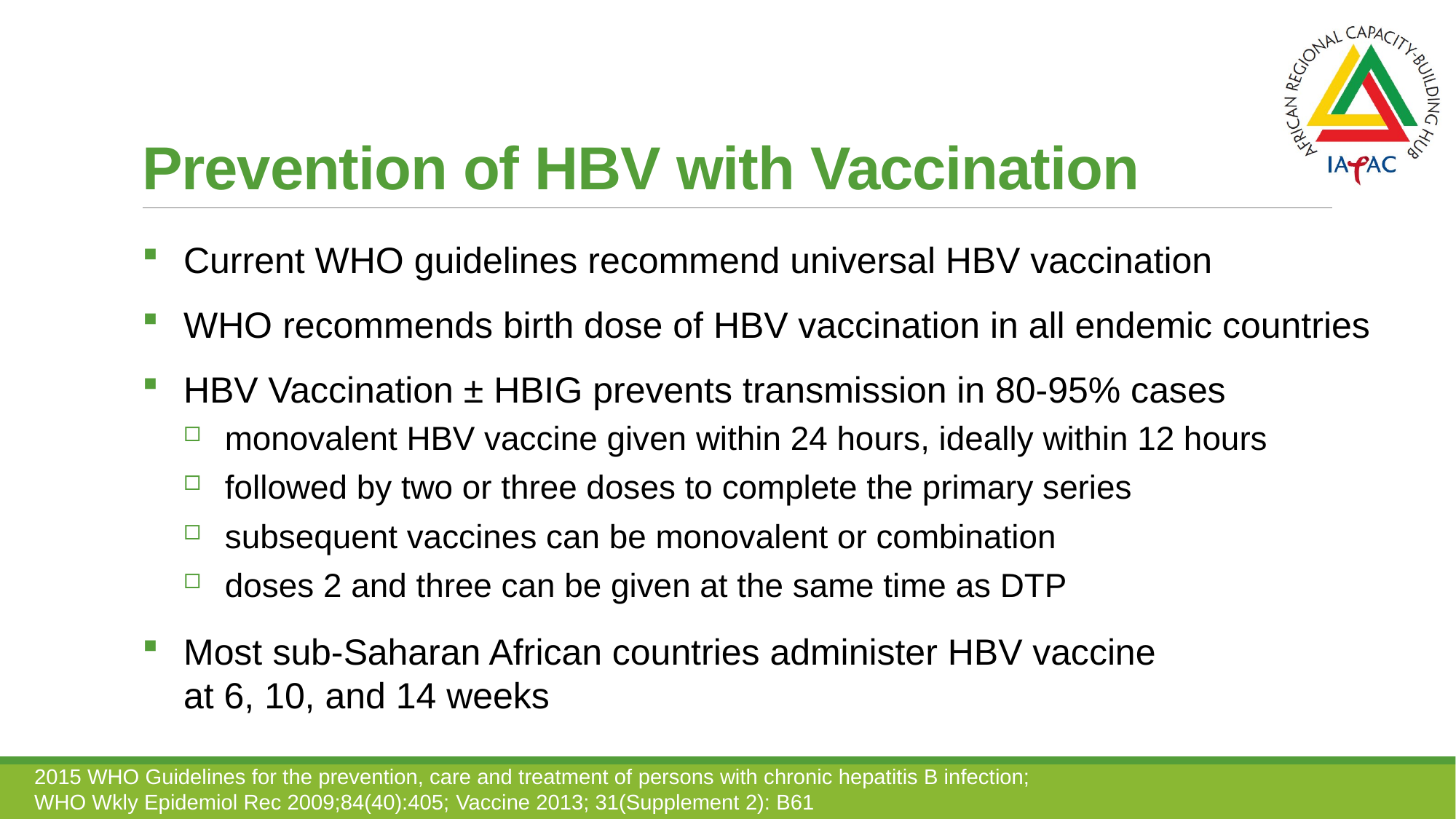

# Prevention of HBV with Vaccination
Current WHO guidelines recommend universal HBV vaccination
WHO recommends birth dose of HBV vaccination in all endemic countries
HBV Vaccination ± HBIG prevents transmission in 80-95% cases
monovalent HBV vaccine given within 24 hours, ideally within 12 hours
followed by two or three doses to complete the primary series
subsequent vaccines can be monovalent or combination
doses 2 and three can be given at the same time as DTP
Most sub-Saharan African countries administer HBV vaccine
at 6, 10, and 14 weeks

 2015 WHO Guidelines for the prevention, care and treatment of persons with chronic hepatitis B infection;
 WHO Wkly Epidemiol Rec 2009;84(40):405; Vaccine 2013; 31(Supplement 2): B61